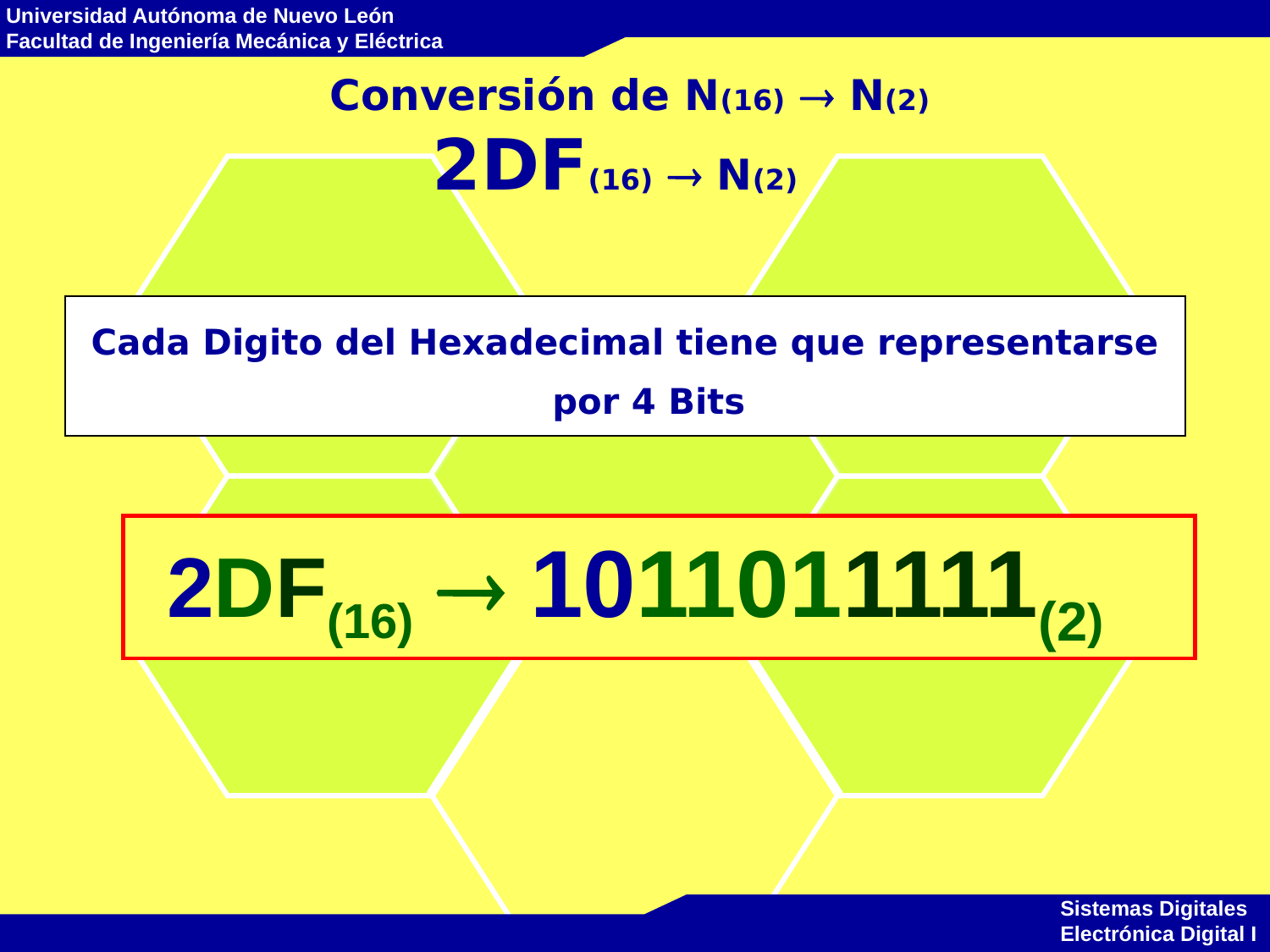

# Conversión de N(16) → N(2) 2DF(16) → N(2)
Cada Digito del Hexadecimal tiene que representarse por 4 Bits

2DF(16) → 1011011111(2)